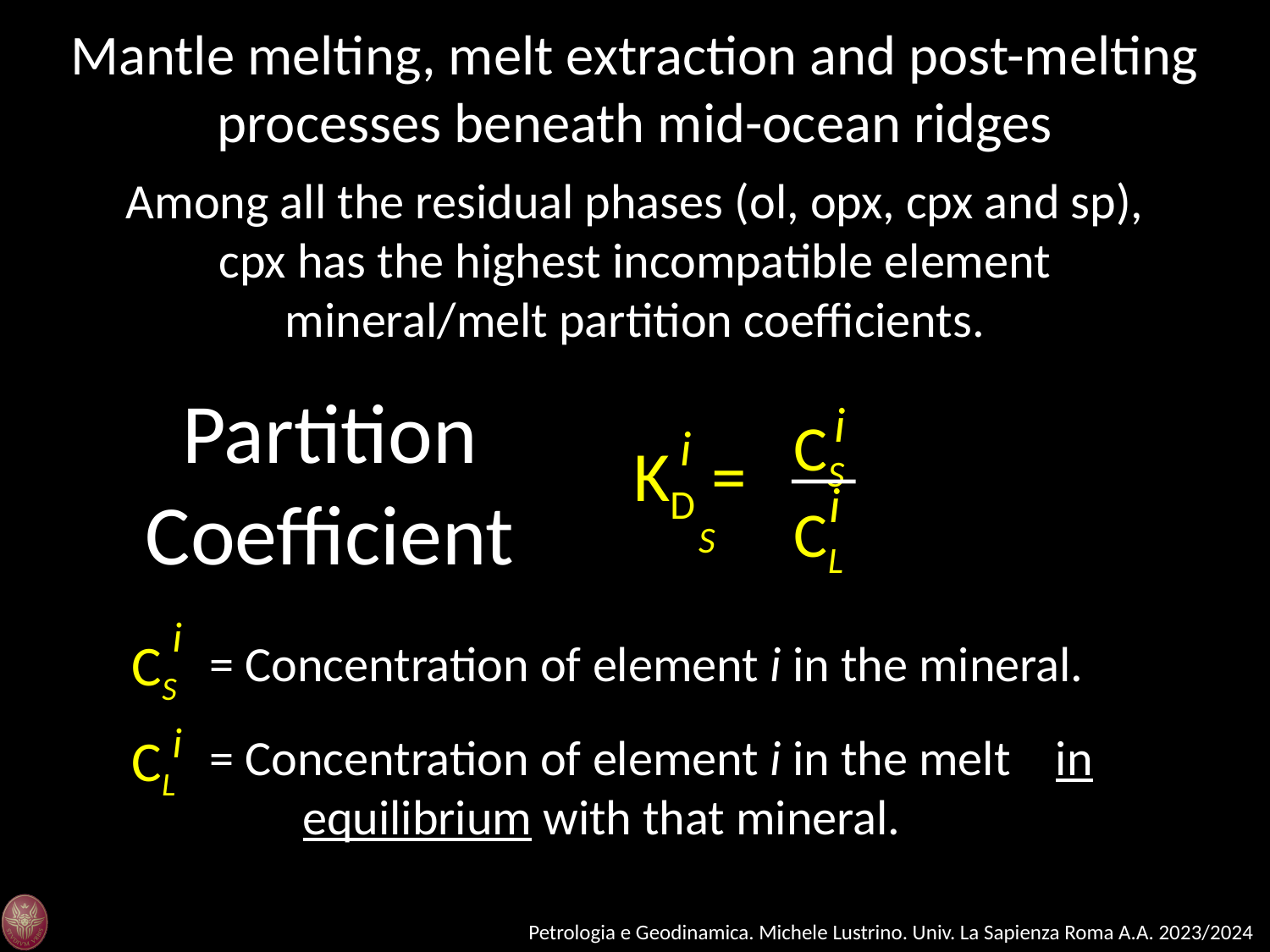

Mantle melting, melt extraction and post-melting processes beneath mid-ocean ridges
Among all the residual phases (ol, opx, cpx and sp), cpx has the highest incompatible element mineral/melt partition coefficients.
CS
CL
Partition Coefficient

i
i
KD =
S
i

CS
i
= Concentration of element i in the mineral.

= Concentration of element i in the melt    in equilibrium with that mineral.
i
CL